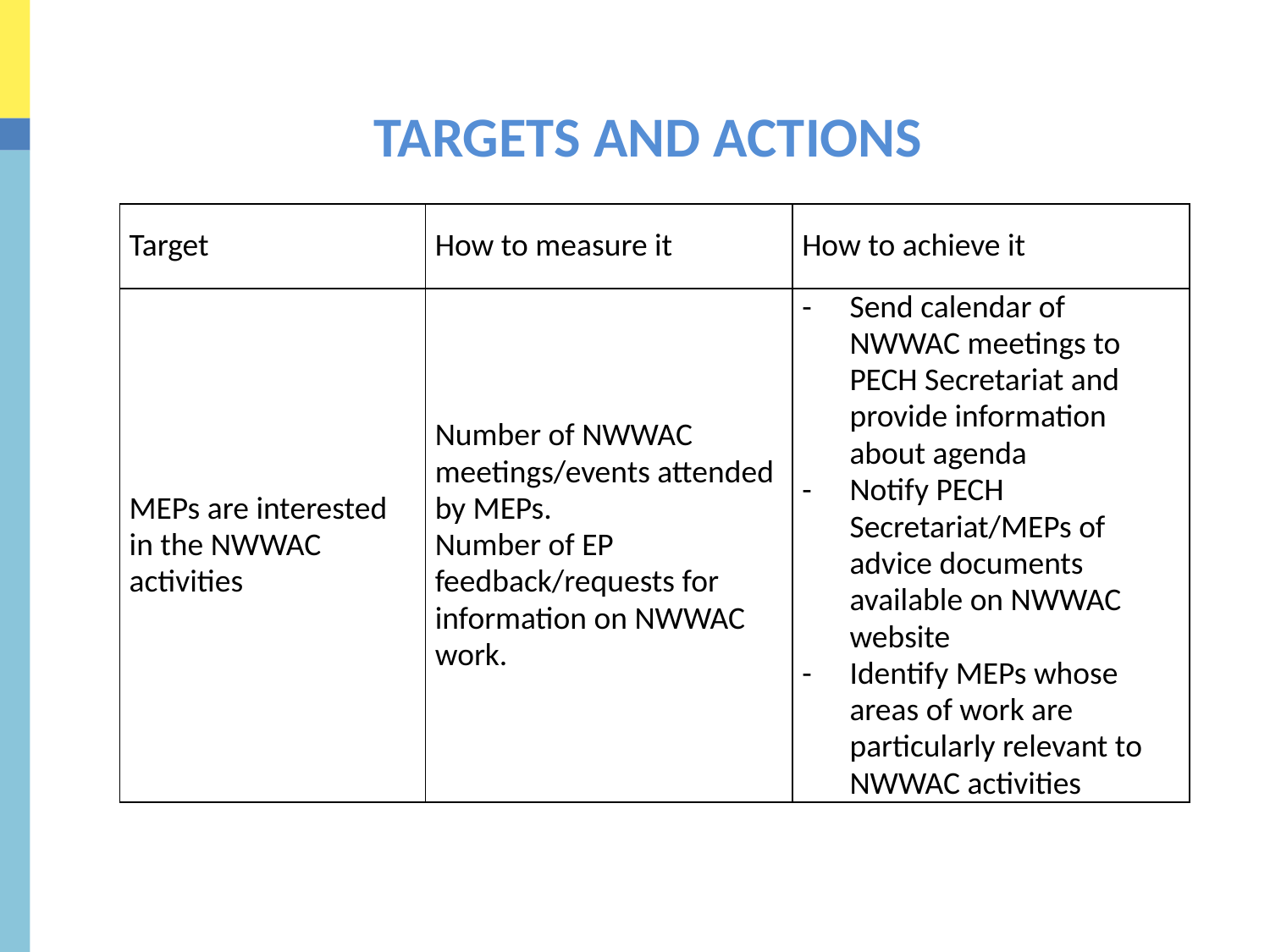

# TARGETS AND ACTIONS

| Target | How to measure it | How to achieve it |
| --- | --- | --- |
| MEPs are interested in the NWWAC activities | Number of NWWAC meetings/events attended by MEPs. Number of EP feedback/requests for information on NWWAC work. | Send calendar of NWWAC meetings to PECH Secretariat and provide information about agenda Notify PECH Secretariat/MEPs of advice documents available on NWWAC website Identify MEPs whose areas of work are particularly relevant to NWWAC activities |